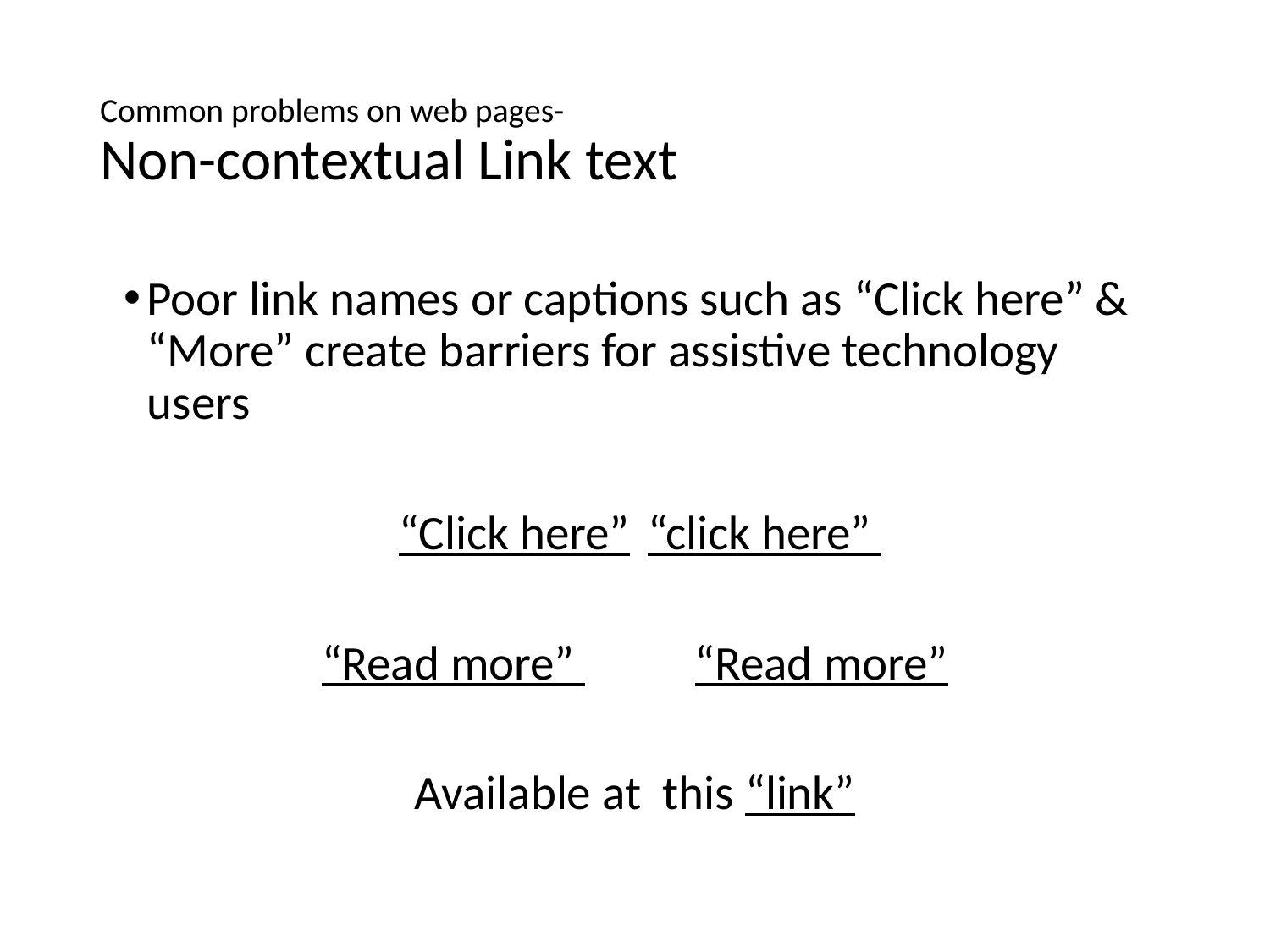

# Common problems on web pages- Non-contextual Link text
Poor link names or captions such as “Click here” & “More” create barriers for assistive technology users

“Click here” 		“click here”

“Read more” 	“Read more”

Available at  this “link”